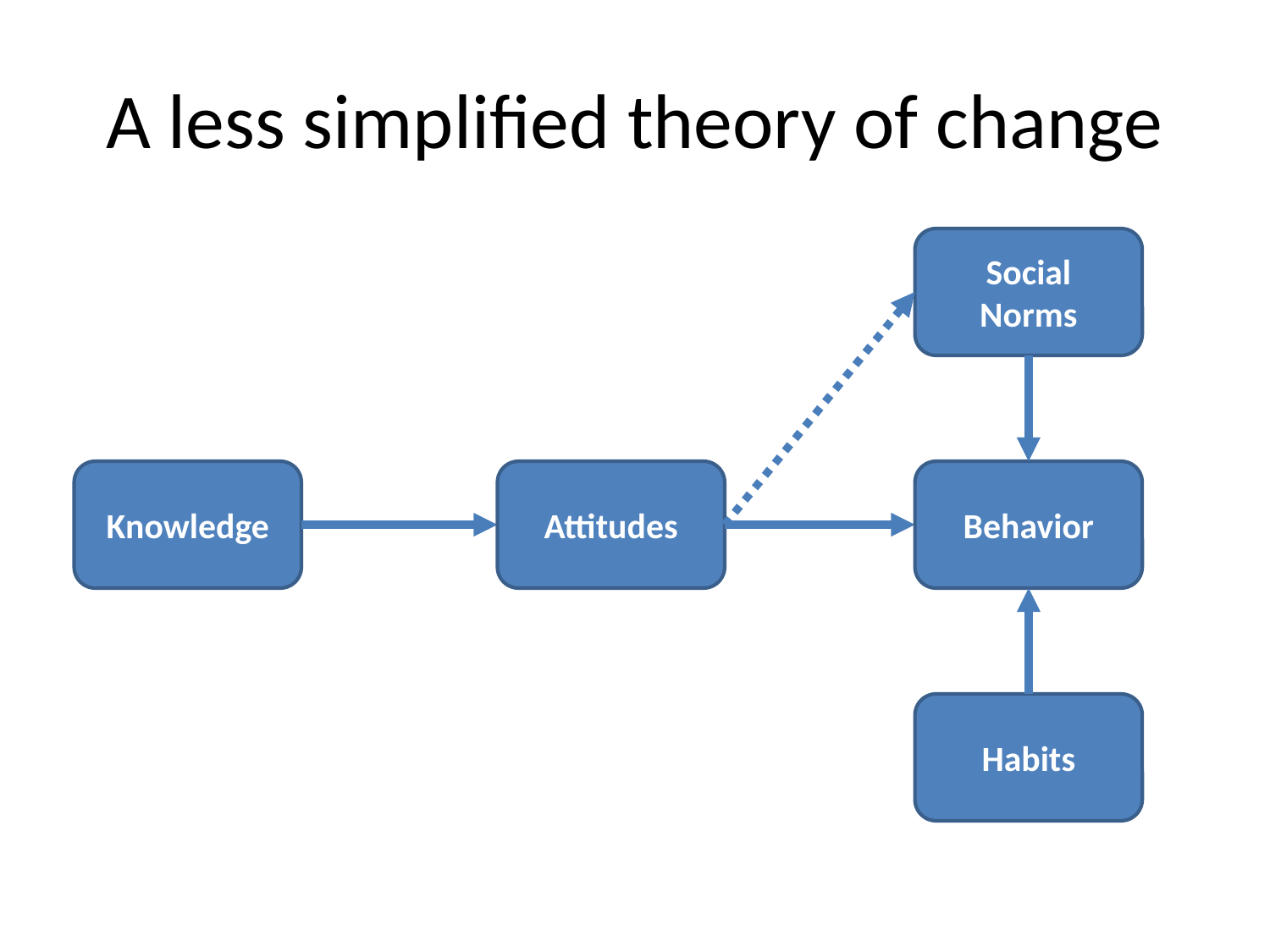

# A less simplified theory of change
Social Norms
Knowledge
Attitudes
Behavior
Habits